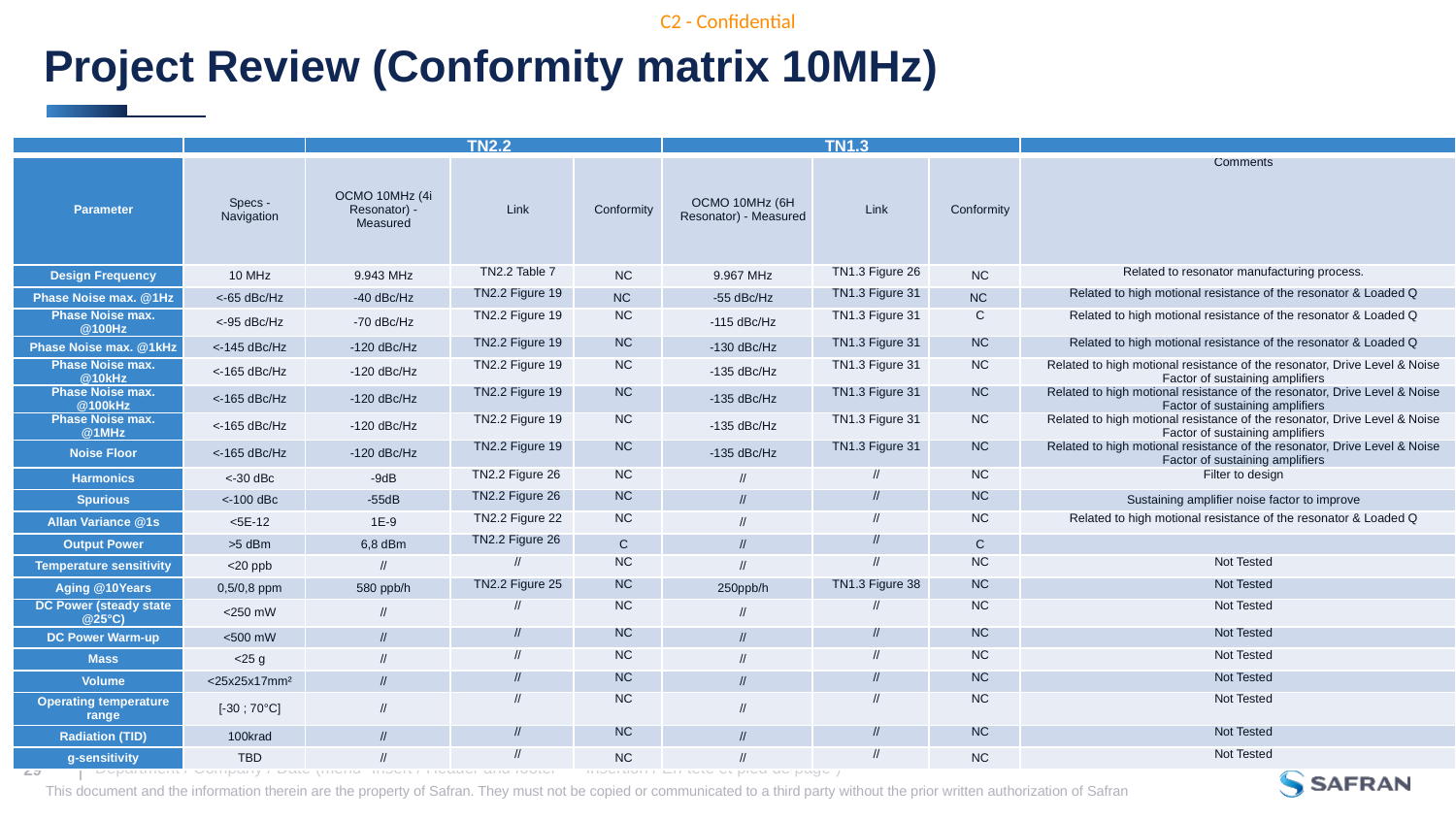

# Project Review (Conformity matrix 10MHz)
|  |  | TN2.2 |  |  | TN1.3 |  |  |  |
| --- | --- | --- | --- | --- | --- | --- | --- | --- |
| Parameter | Specs - Navigation | OCMO 10MHz (4i Resonator) - Measured | Link | Conformity | OCMO 10MHz (6H Resonator) - Measured | Link | Conformity | Comments |
| Design Frequency | 10 MHz | 9.943 MHz | TN2.2 Table 7 | NC | 9.967 MHz | TN1.3 Figure 26 | NC | Related to resonator manufacturing process. |
| Phase Noise max. @1Hz | <-65 dBc/Hz | -40 dBc/Hz | TN2.2 Figure 19 | NC | -55 dBc/Hz | TN1.3 Figure 31 | NC | Related to high motional resistance of the resonator & Loaded Q |
| Phase Noise max. @100Hz | <-95 dBc/Hz | -70 dBc/Hz | TN2.2 Figure 19 | NC | -115 dBc/Hz | TN1.3 Figure 31 | C | Related to high motional resistance of the resonator & Loaded Q |
| Phase Noise max. @1kHz | <-145 dBc/Hz | -120 dBc/Hz | TN2.2 Figure 19 | NC | -130 dBc/Hz | TN1.3 Figure 31 | NC | Related to high motional resistance of the resonator & Loaded Q |
| Phase Noise max. @10kHz | <-165 dBc/Hz | -120 dBc/Hz | TN2.2 Figure 19 | NC | -135 dBc/Hz | TN1.3 Figure 31 | NC | Related to high motional resistance of the resonator, Drive Level & Noise Factor of sustaining amplifiers |
| Phase Noise max. @100kHz | <-165 dBc/Hz | -120 dBc/Hz | TN2.2 Figure 19 | NC | -135 dBc/Hz | TN1.3 Figure 31 | NC | Related to high motional resistance of the resonator, Drive Level & Noise Factor of sustaining amplifiers |
| Phase Noise max. @1MHz | <-165 dBc/Hz | -120 dBc/Hz | TN2.2 Figure 19 | NC | -135 dBc/Hz | TN1.3 Figure 31 | NC | Related to high motional resistance of the resonator, Drive Level & Noise Factor of sustaining amplifiers |
| Noise Floor | <-165 dBc/Hz | -120 dBc/Hz | TN2.2 Figure 19 | NC | -135 dBc/Hz | TN1.3 Figure 31 | NC | Related to high motional resistance of the resonator, Drive Level & Noise Factor of sustaining amplifiers |
| Harmonics | <-30 dBc | -9dB | TN2.2 Figure 26 | NC | // | // | NC | Filter to design |
| Spurious | <-100 dBc | -55dB | TN2.2 Figure 26 | NC | // | // | NC | Sustaining amplifier noise factor to improve |
| Allan Variance @1s | <5E-12 | 1E-9 | TN2.2 Figure 22 | NC | // | // | NC | Related to high motional resistance of the resonator & Loaded Q |
| Output Power | >5 dBm | 6,8 dBm | TN2.2 Figure 26 | C | // | // | C |  |
| Temperature sensitivity | <20 ppb | // | // | NC | // | // | NC | Not Tested |
| Aging @10Years | 0,5/0,8 ppm | 580 ppb/h | TN2.2 Figure 25 | NC | 250ppb/h | TN1.3 Figure 38 | NC | Not Tested |
| DC Power (steady state @25°C) | <250 mW | // | // | NC | // | // | NC | Not Tested |
| DC Power Warm-up | <500 mW | // | // | NC | // | // | NC | Not Tested |
| Mass | <25 g | // | // | NC | // | // | NC | Not Tested |
| Volume | <25x25x17mm² | // | // | NC | // | // | NC | Not Tested |
| Operating temperature range | [-30 ; 70°C] | // | // | NC | // | // | NC | Not Tested |
| Radiation (TID) | 100krad | // | // | NC | // | // | NC | Not Tested |
| g-sensitivity | TBD | // | // | NC | // | // | NC | Not Tested |
Department / Company / Date (menu "Insert / Header and footer" – “Insertion / En-tête et pied de page”)